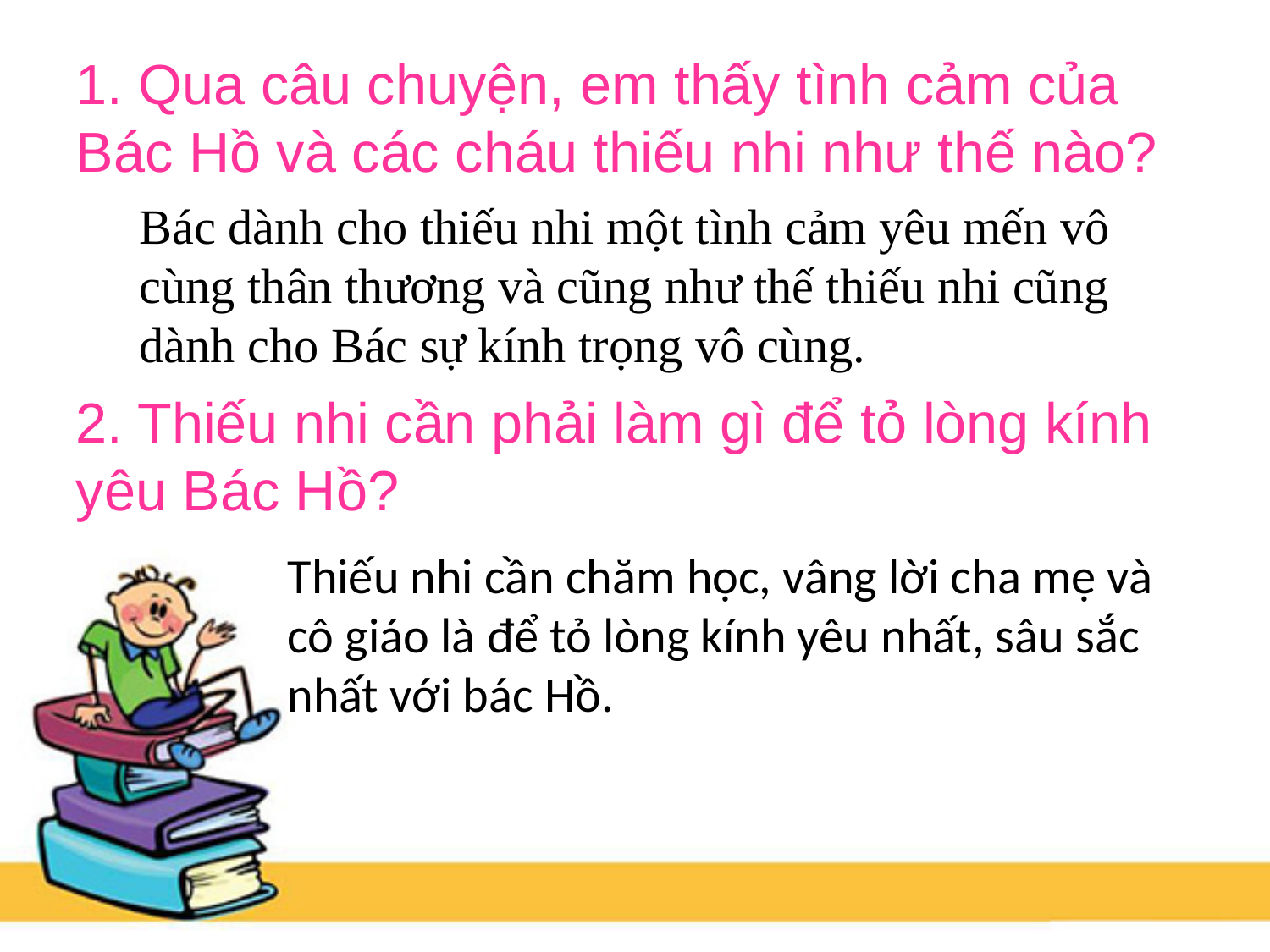

1. Qua câu chuyện, em thấy tình cảm của Bác Hồ và các cháu thiếu nhi như thế nào?
Bác dành cho thiếu nhi một tình cảm yêu mến vô cùng thân thương và cũng như thế thiếu nhi cũng dành cho Bác sự kính trọng vô cùng.
2. Thiếu nhi cần phải làm gì để tỏ lòng kính yêu Bác Hồ?
Thiếu nhi cần chăm học, vâng lời cha mẹ và cô giáo là để tỏ lòng kính yêu nhất, sâu sắc nhất với bác Hồ.